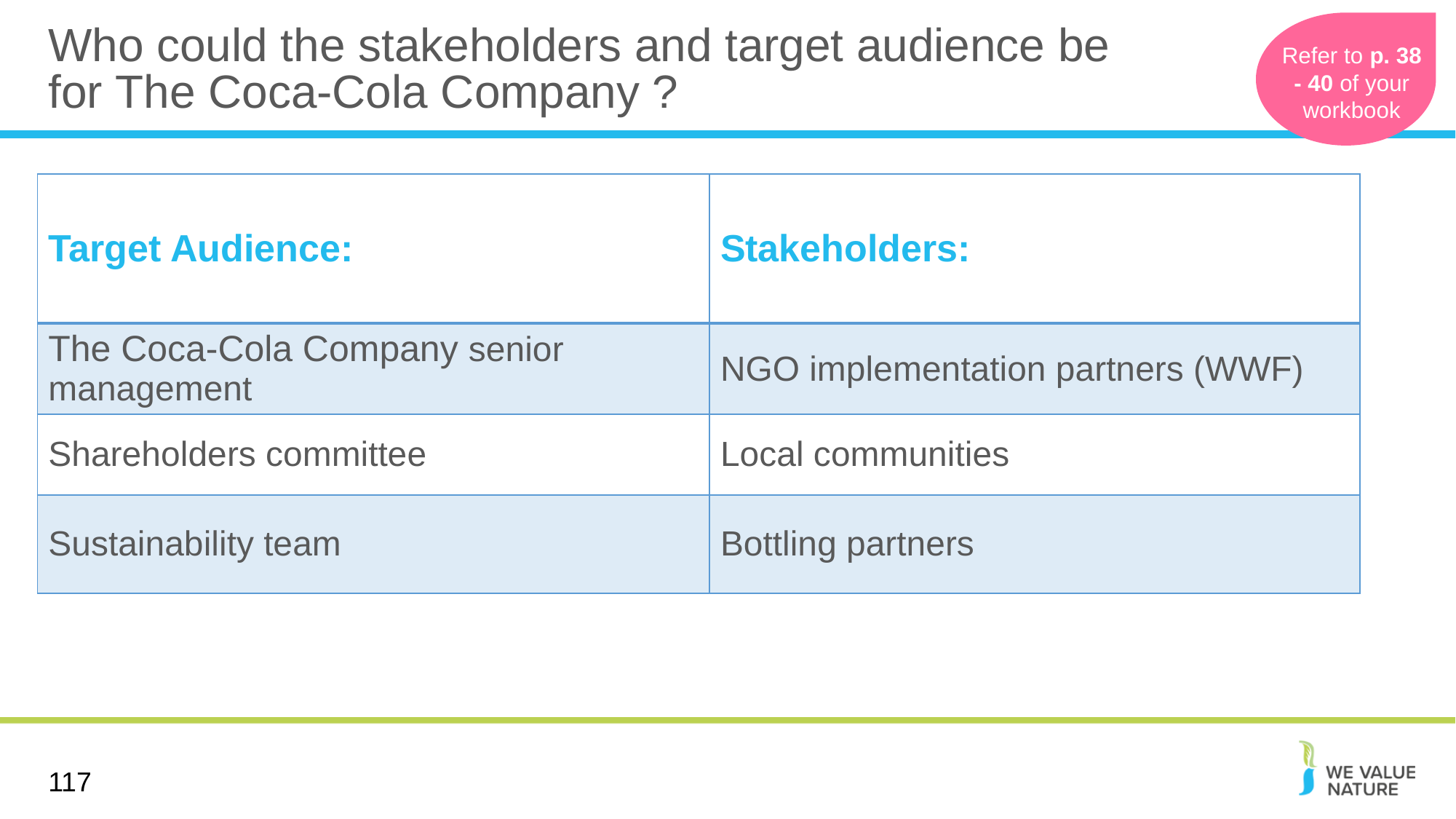

Who could the stakeholders and target audience be for The Coca-Cola Company ?
Refer to p. 38 - 40 of your workbook
| Target Audience: | Stakeholders: |
| --- | --- |
| The Coca-Cola Company senior management | NGO implementation partners (WWF) |
| Shareholders committee | Local communities |
| Sustainability team | Bottling partners |
117